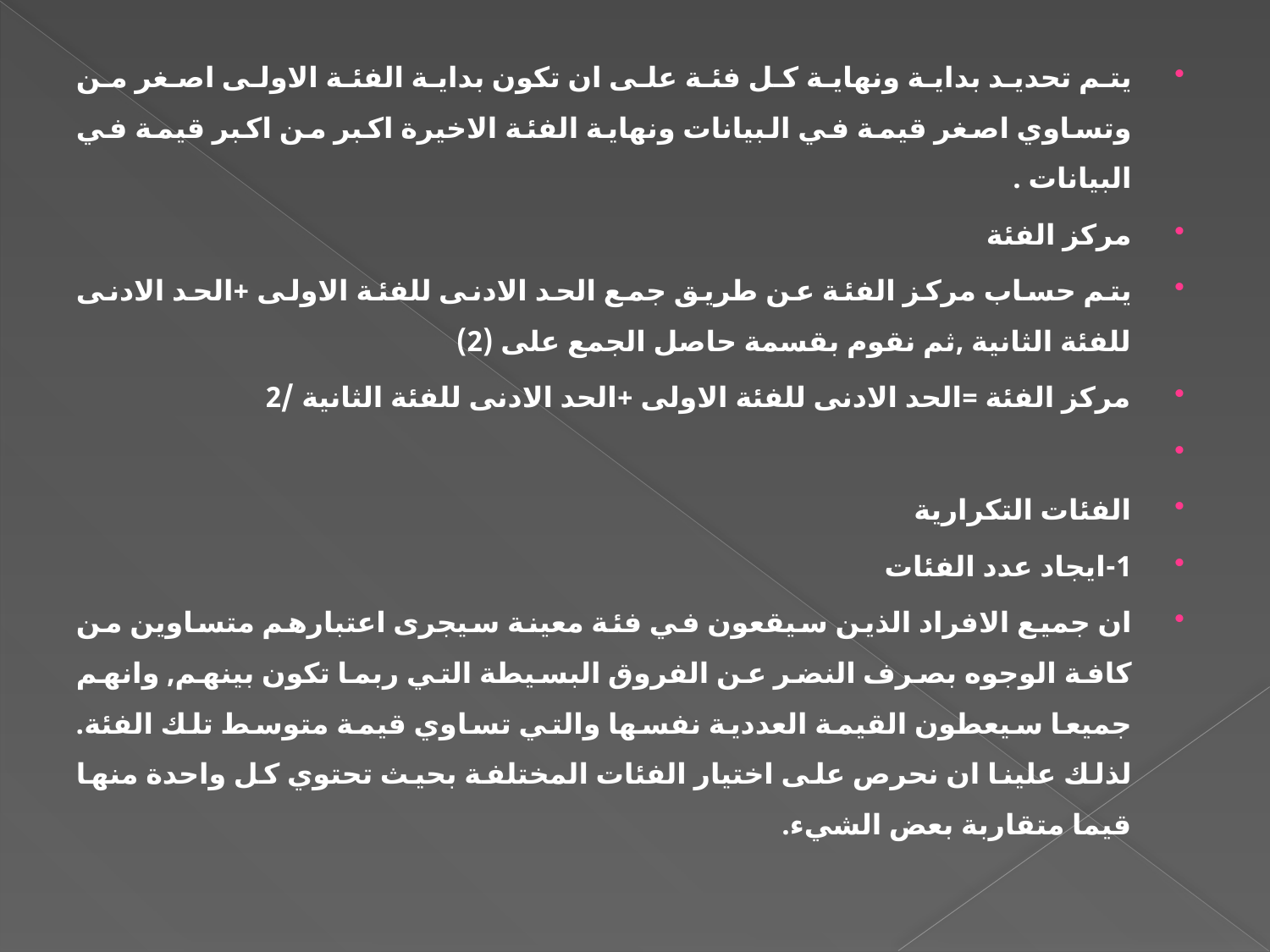

يتم تحديد بداية ونهاية كل فئة على ان تكون بداية الفئة الاولى اصغر من وتساوي اصغر قيمة في البيانات ونهاية الفئة الاخيرة اكبر من اكبر قيمة في البيانات .
مركز الفئة
يتم حساب مركز الفئة عن طريق جمع الحد الادنى للفئة الاولى +الحد الادنى للفئة الثانية ,ثم نقوم بقسمة حاصل الجمع على (2)
مركز الفئة =الحد الادنى للفئة الاولى +الحد الادنى للفئة الثانية /2

الفئات التكرارية
1-ايجاد عدد الفئات
ان جميع الافراد الذين سيقعون في فئة معينة سيجرى اعتبارهم متساوين من كافة الوجوه بصرف النضر عن الفروق البسيطة التي ربما تكون بينهم, وانهم جميعا سيعطون القيمة العددية نفسها والتي تساوي قيمة متوسط تلك الفئة. لذلك علينا ان نحرص على اختيار الفئات المختلفة بحيث تحتوي كل واحدة منها قيما متقاربة بعض الشيء.

#